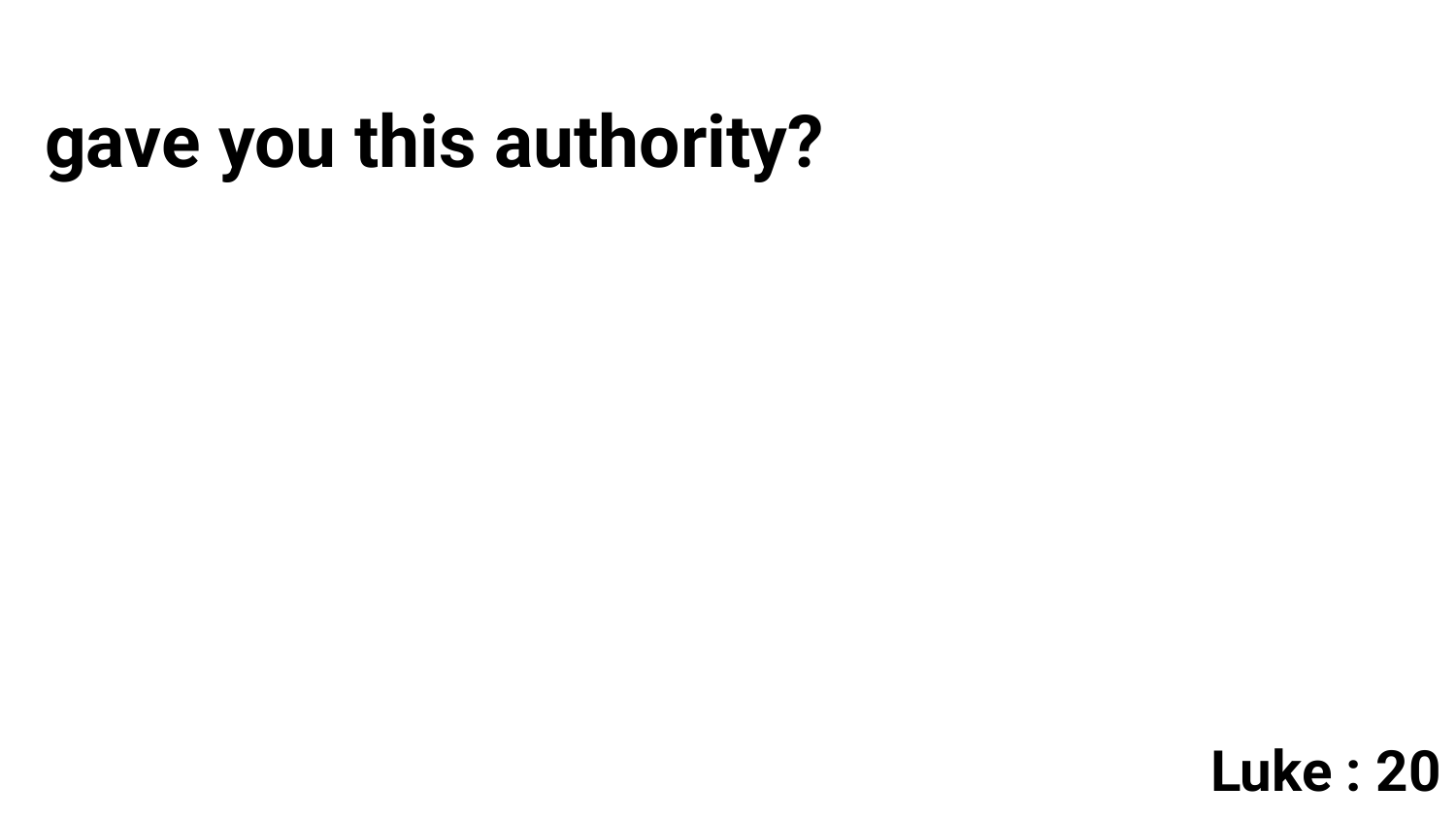

gave you this authority?
Luke : 20